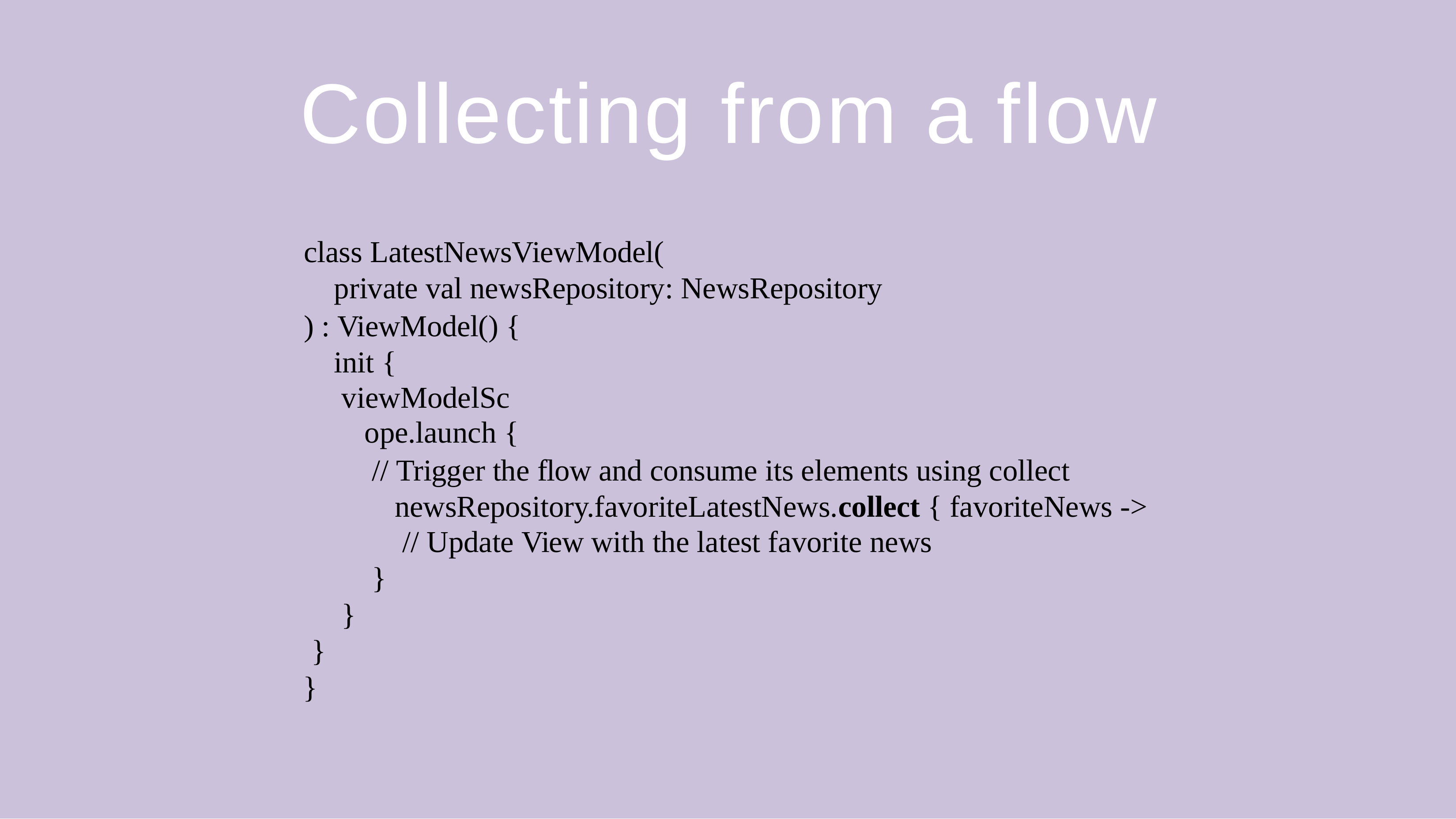

# Collecting from a flow
class LatestNewsViewModel(
private val newsRepository: NewsRepository
) : ViewModel() {  init {
viewModelScope.launch {
// Trigger the flow and consume its elements using collect  newsRepository.favoriteLatestNews.collect { favoriteNews ->
// Update View with the latest favorite news
}
}
}
}